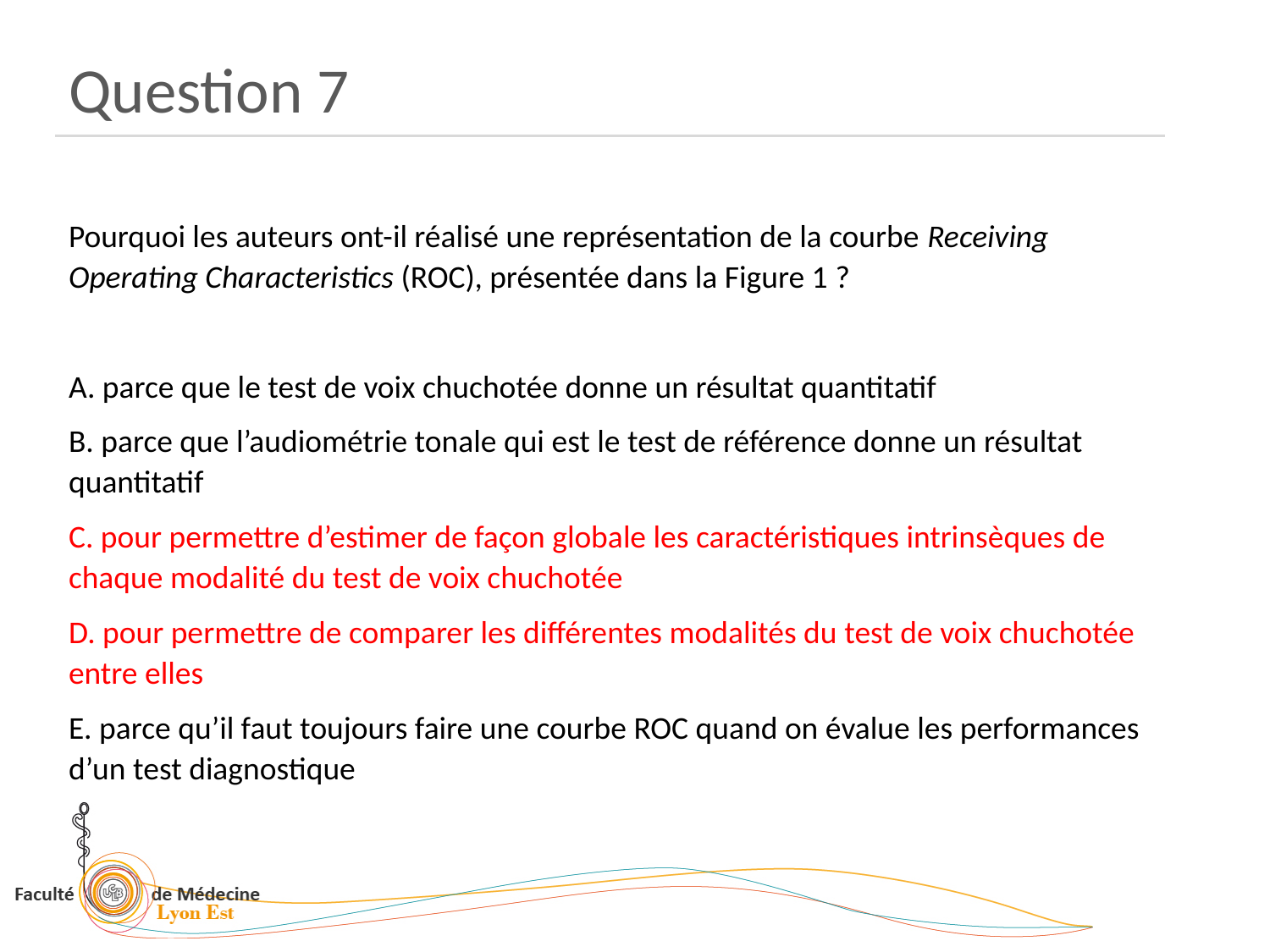

Question 7
Pourquoi les auteurs ont-il réalisé une représentation de la courbe Receiving Operating Characteristics (ROC), présentée dans la Figure 1 ?

A. parce que le test de voix chuchotée donne un résultat quantitatif
B. parce que l’audiométrie tonale qui est le test de référence donne un résultat quantitatif
C. pour permettre d’estimer de façon globale les caractéristiques intrinsèques de chaque modalité du test de voix chuchotée
D. pour permettre de comparer les différentes modalités du test de voix chuchotée entre elles
E. parce qu’il faut toujours faire une courbe ROC quand on évalue les performances d’un test diagnostique